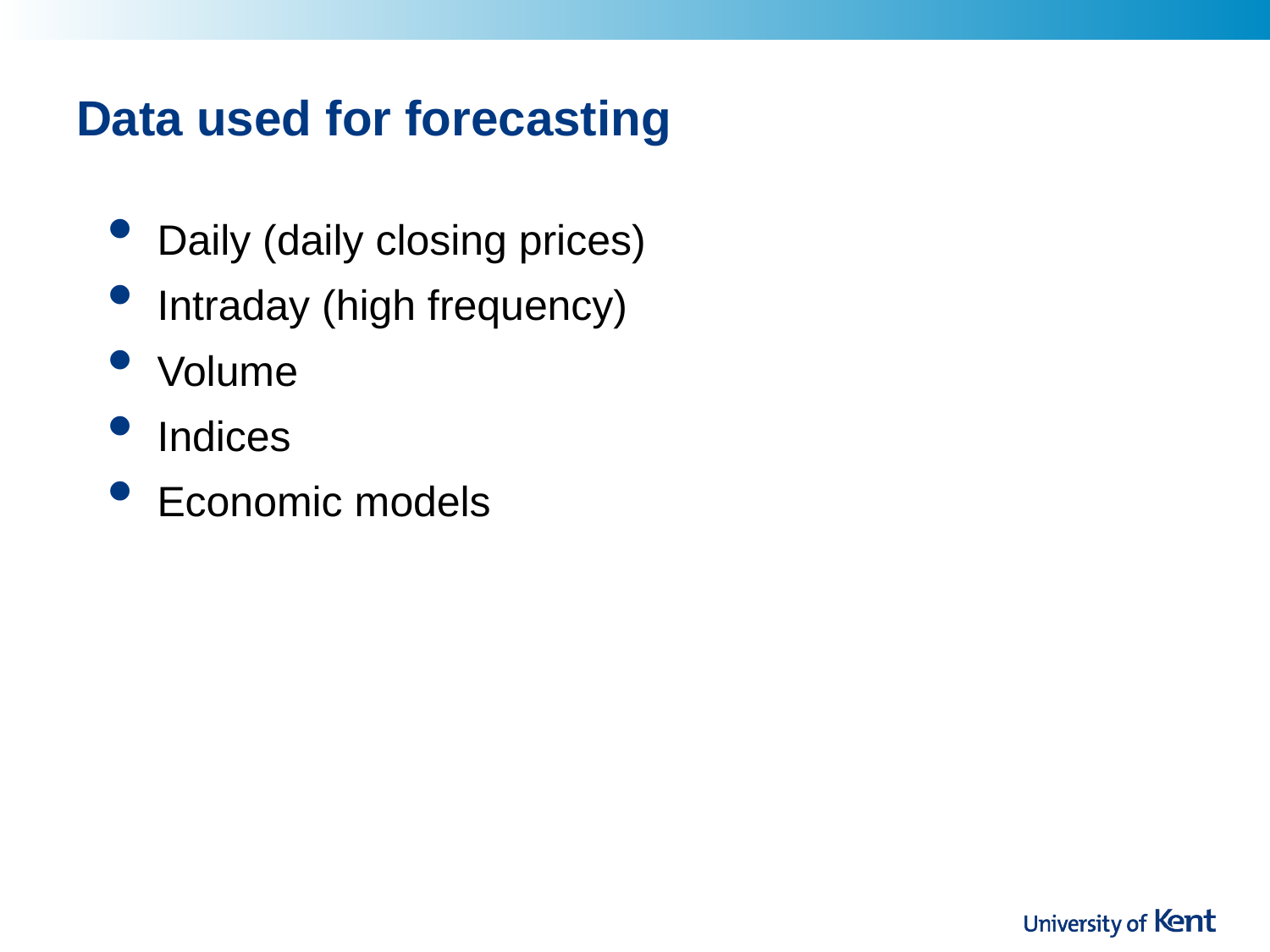

# Data used for forecasting
Daily (daily closing prices)
Intraday (high frequency)
Volume
Indices
Economic models